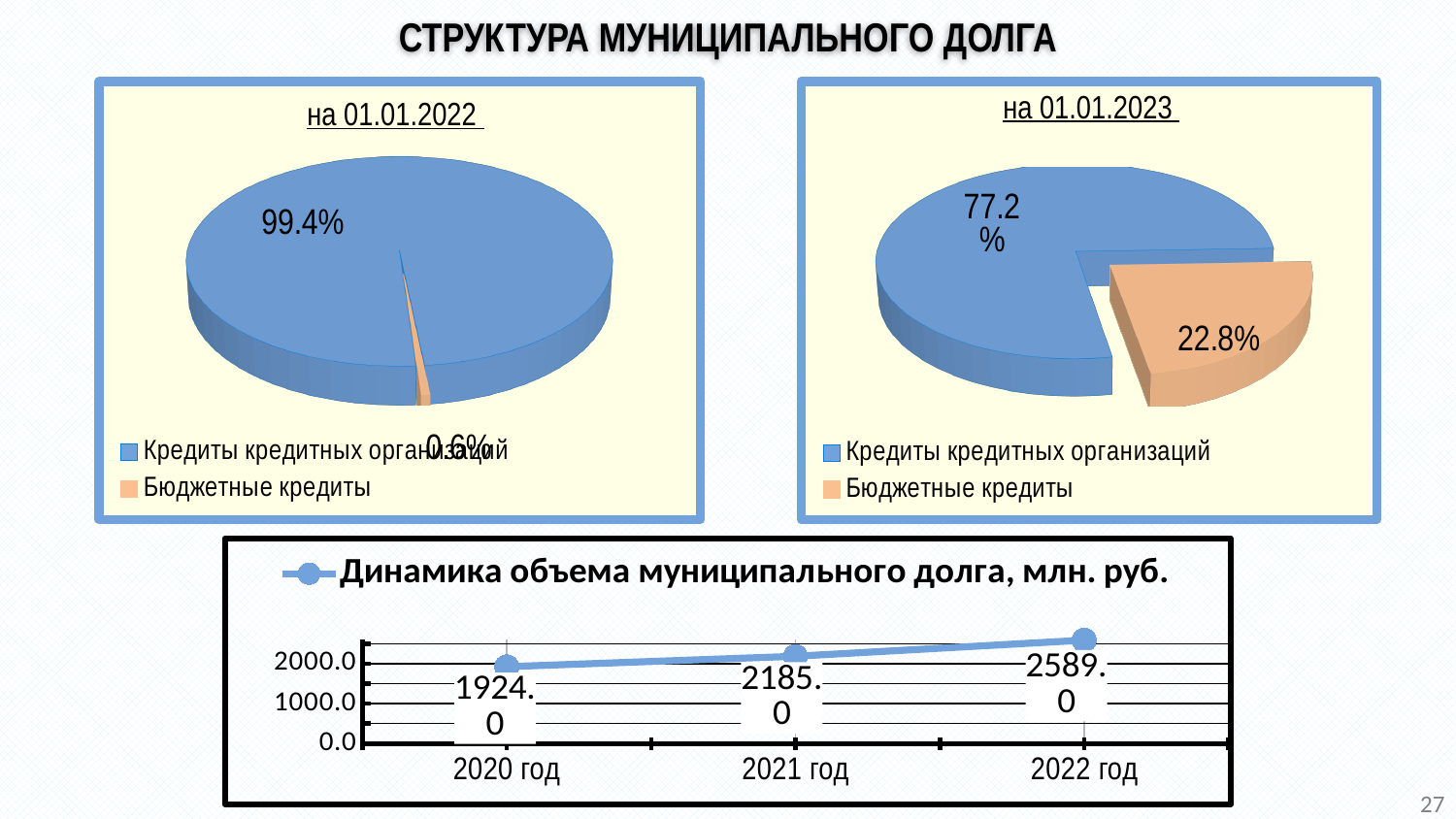

# СТРУКТУРА МУНИЦИПАЛЬНОГО ДОЛГА

[unsupported chart]

[unsupported chart]

на 01.01.2023
на 01.01.2022

### Chart

| Category | Динамика объема муниципального долга, млн. руб. |
|---|---|
| 2020 год | 1924.0 |
| 2021 год | 2185.0 |
| 2022 год | 2589.0 |
27